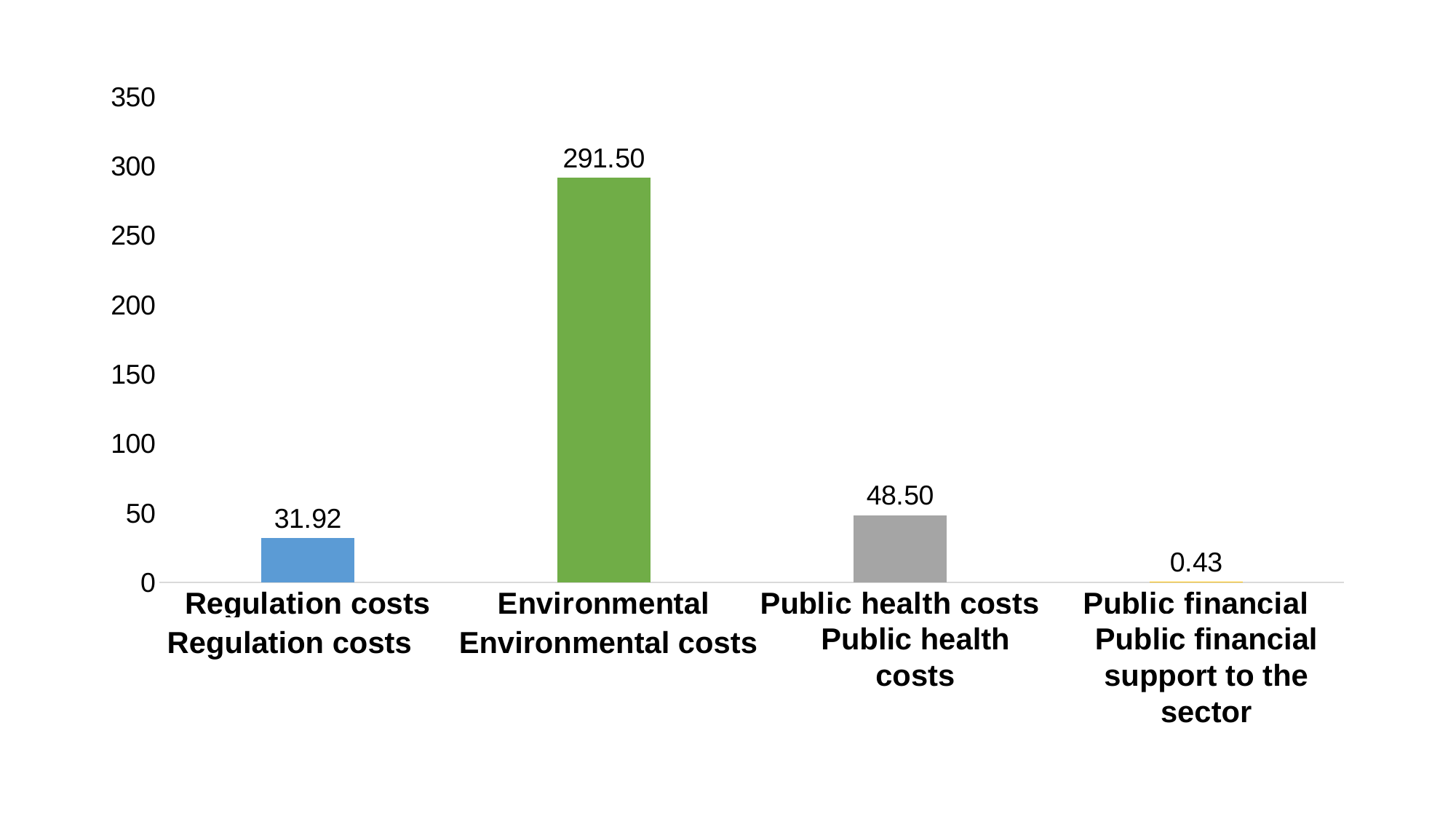

### Chart

| Category | Amount |
|---|---|
| Regulation costs | 31.9176 |
| Environmental costs | 291.5 |
| Public health costs | 48.5 |
| Public financial support to the sector | 0.432 |
Public health costs
Public financial support to the sector
Regulation costs
Environmental costs